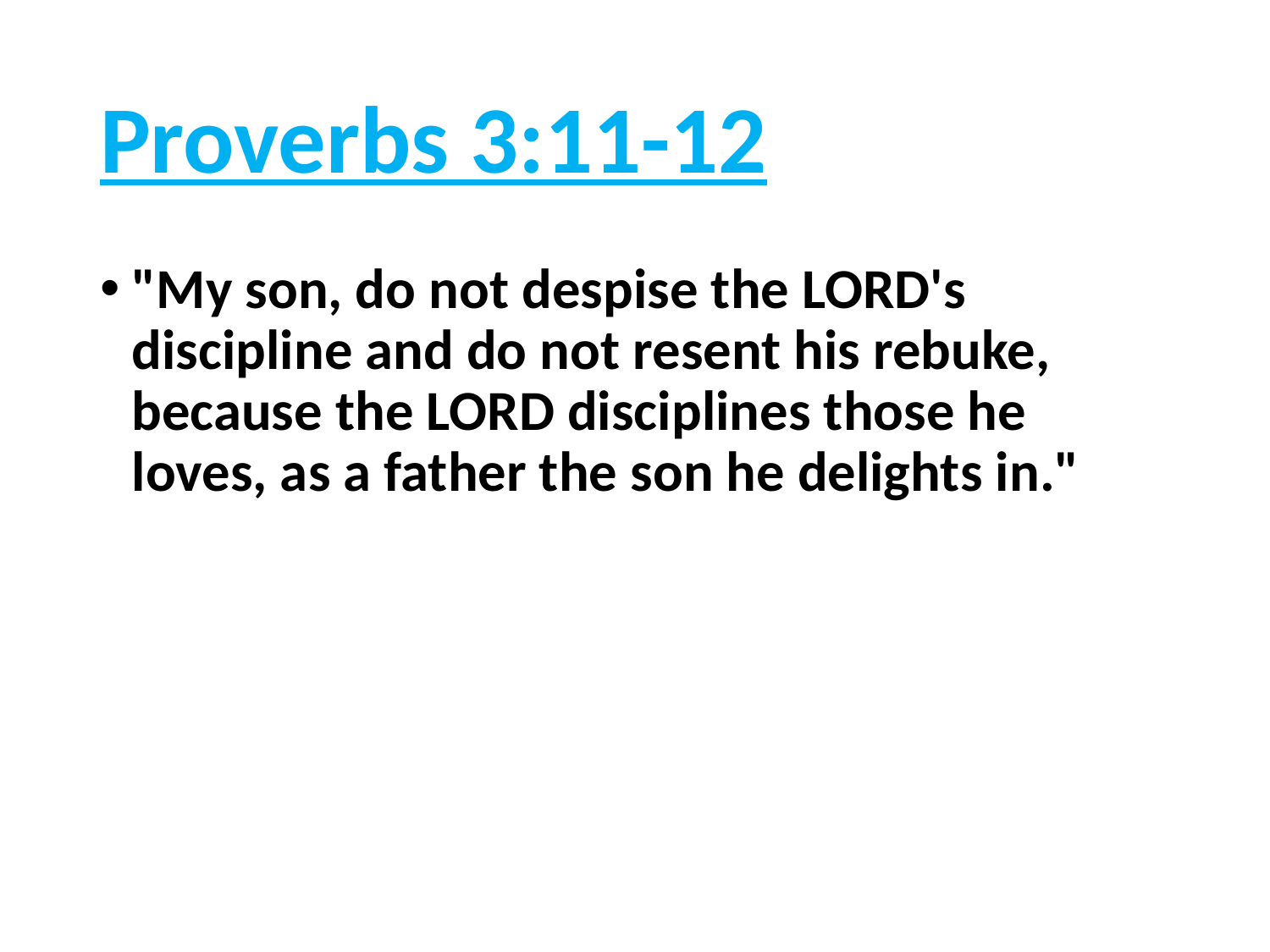

# Proverbs 3:11-12
"My son, do not despise the LORD's discipline and do not resent his rebuke,
because the LORD disciplines those he loves, as a father the son he delights in."